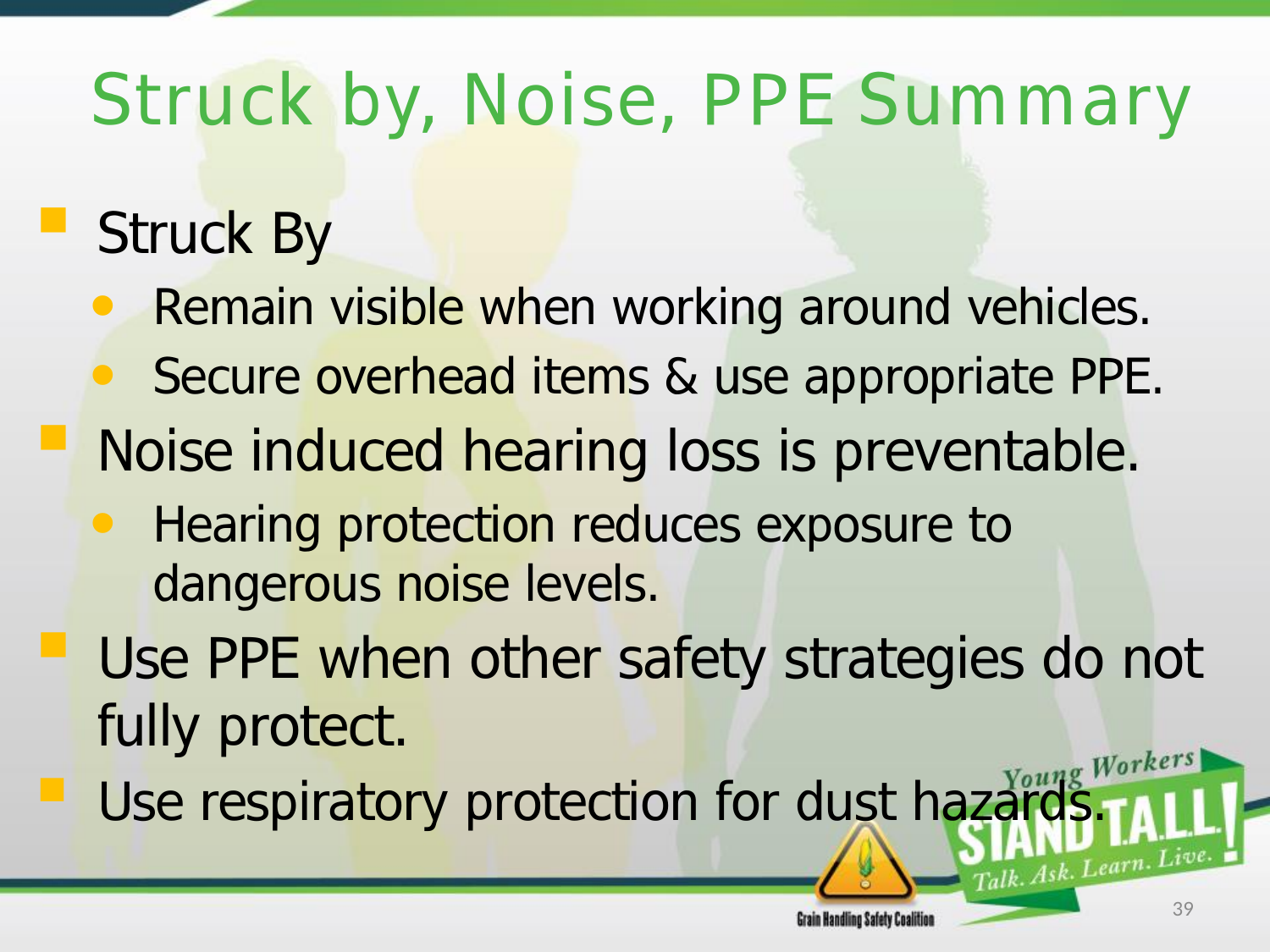

# Struck by, Noise, PPE Summary
Struck By
Remain visible when working around vehicles.
Secure overhead items & use appropriate PPE.
Noise induced hearing loss is preventable.
Hearing protection reduces exposure to dangerous noise levels.
Use PPE when other safety strategies do not fully protect.
Use respiratory protection for dust hazards.
39